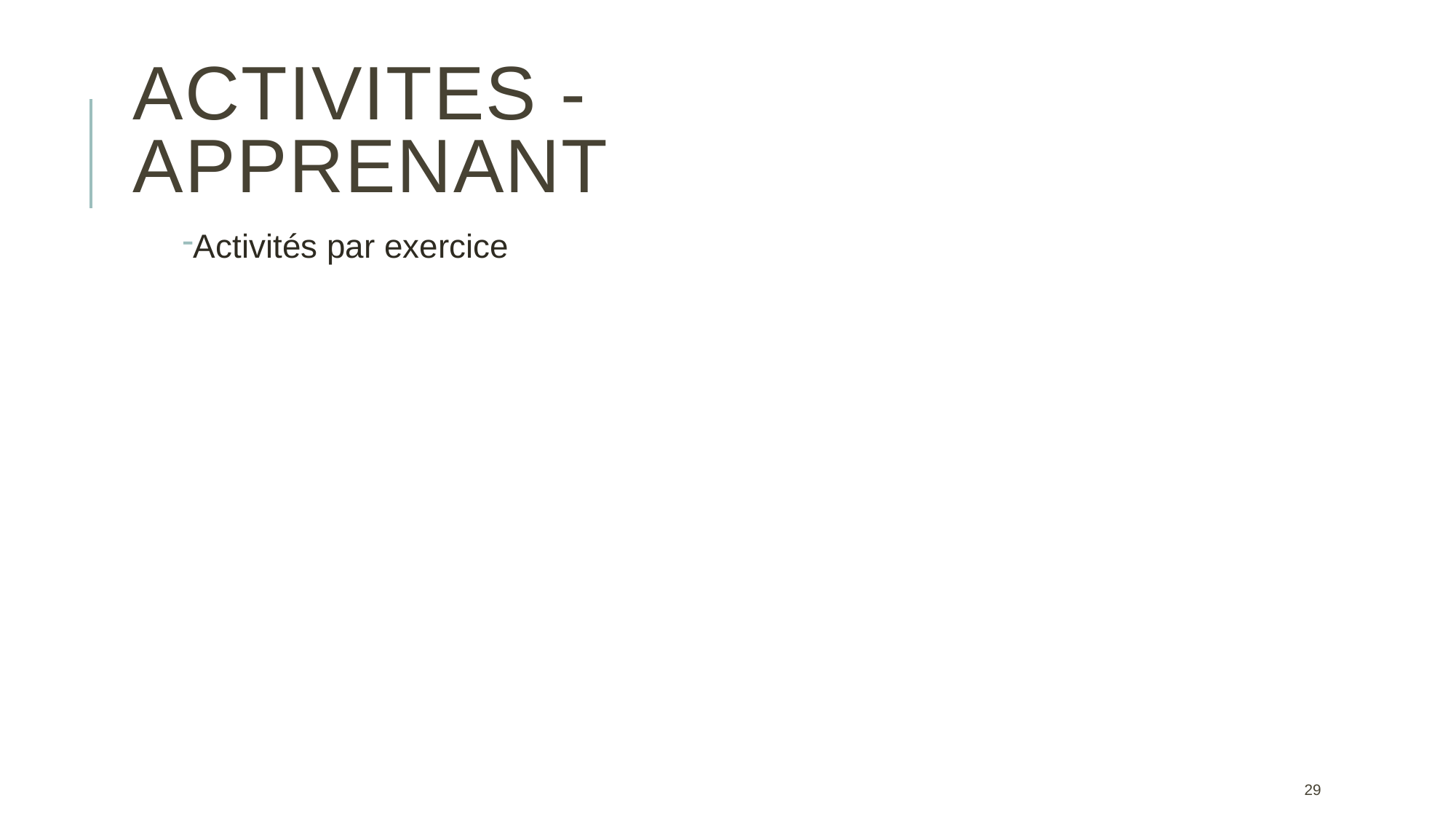

# ACTIVITES - APPRENANT
Activités par exercice

29